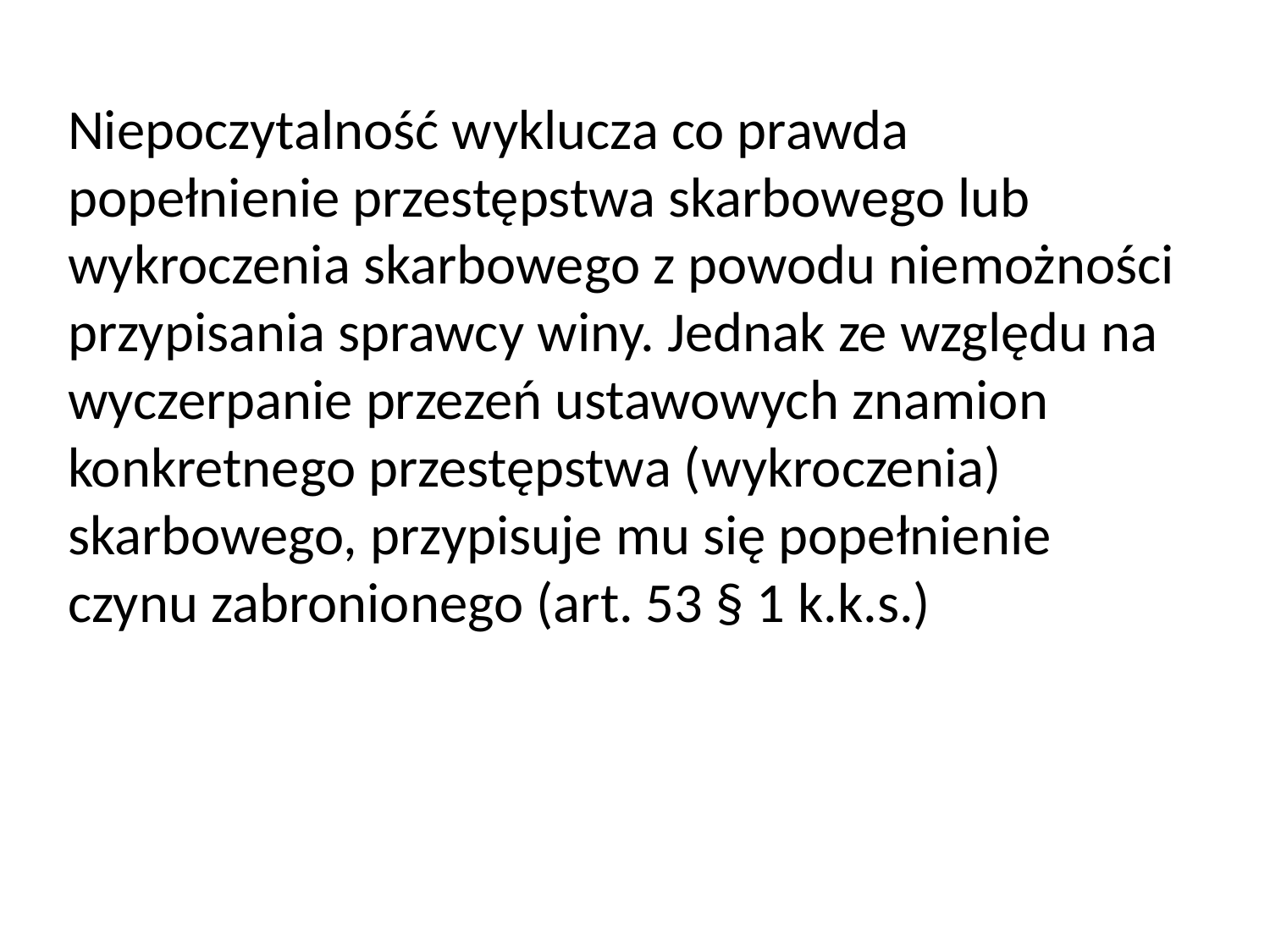

Niepoczytalność wyklucza co prawda popełnienie przestępstwa skarbowego lub wykroczenia skarbowego z powodu niemożności przypisania sprawcy winy. Jednak ze względu na wyczerpanie przezeń ustawowych znamion konkretnego przestępstwa (wykroczenia) skarbowego, przypisuje mu się popełnienie czynu zabronionego (art. 53 § 1 k.k.s.)